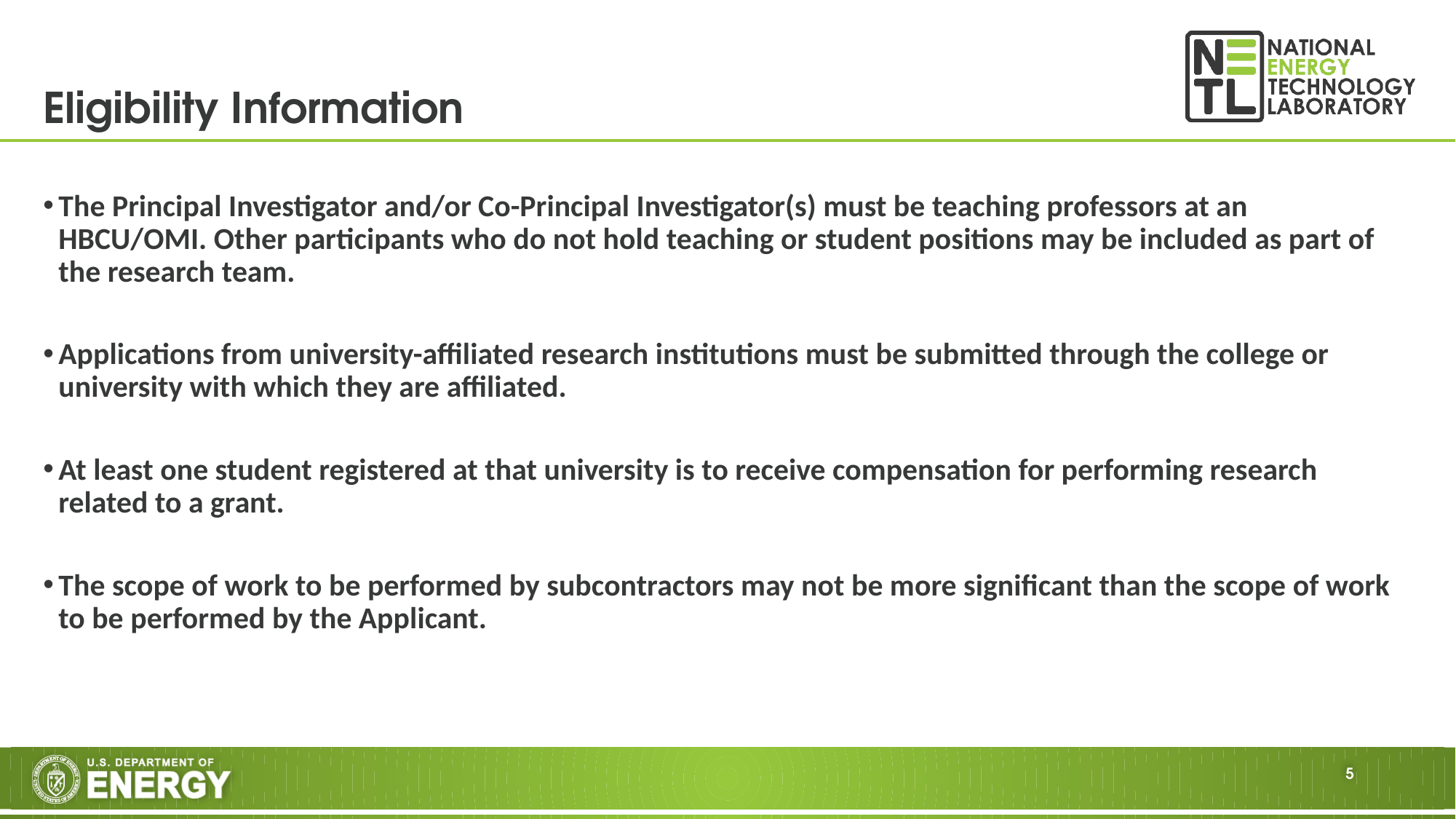

# Eligibility Information
The Principal Investigator and/or Co-Principal Investigator(s) must be teaching professors at an HBCU/OMI. Other participants who do not hold teaching or student positions may be included as part of the research team.

Applications from university-affiliated research institutions must be submitted through the college or university with which they are affiliated.

At least one student registered at that university is to receive compensation for performing research related to a grant.

The scope of work to be performed by subcontractors may not be more significant than the scope of work to be performed by the Applicant.